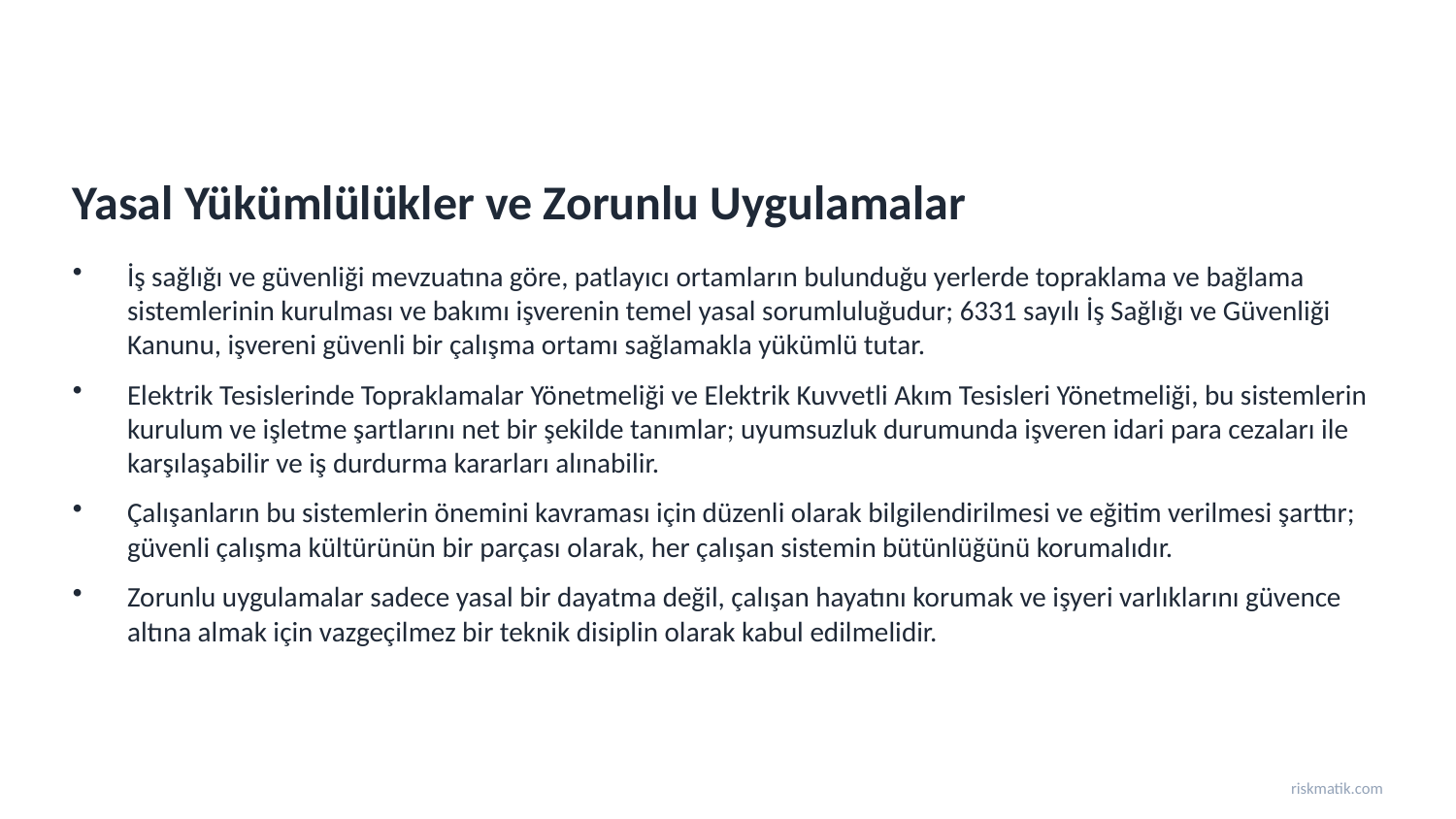

Yasal Yükümlülükler ve Zorunlu Uygulamalar
İş sağlığı ve güvenliği mevzuatına göre, patlayıcı ortamların bulunduğu yerlerde topraklama ve bağlama sistemlerinin kurulması ve bakımı işverenin temel yasal sorumluluğudur; 6331 sayılı İş Sağlığı ve Güvenliği Kanunu, işvereni güvenli bir çalışma ortamı sağlamakla yükümlü tutar.
Elektrik Tesislerinde Topraklamalar Yönetmeliği ve Elektrik Kuvvetli Akım Tesisleri Yönetmeliği, bu sistemlerin kurulum ve işletme şartlarını net bir şekilde tanımlar; uyumsuzluk durumunda işveren idari para cezaları ile karşılaşabilir ve iş durdurma kararları alınabilir.
Çalışanların bu sistemlerin önemini kavraması için düzenli olarak bilgilendirilmesi ve eğitim verilmesi şarttır; güvenli çalışma kültürünün bir parçası olarak, her çalışan sistemin bütünlüğünü korumalıdır.
Zorunlu uygulamalar sadece yasal bir dayatma değil, çalışan hayatını korumak ve işyeri varlıklarını güvence altına almak için vazgeçilmez bir teknik disiplin olarak kabul edilmelidir.
riskmatik.com